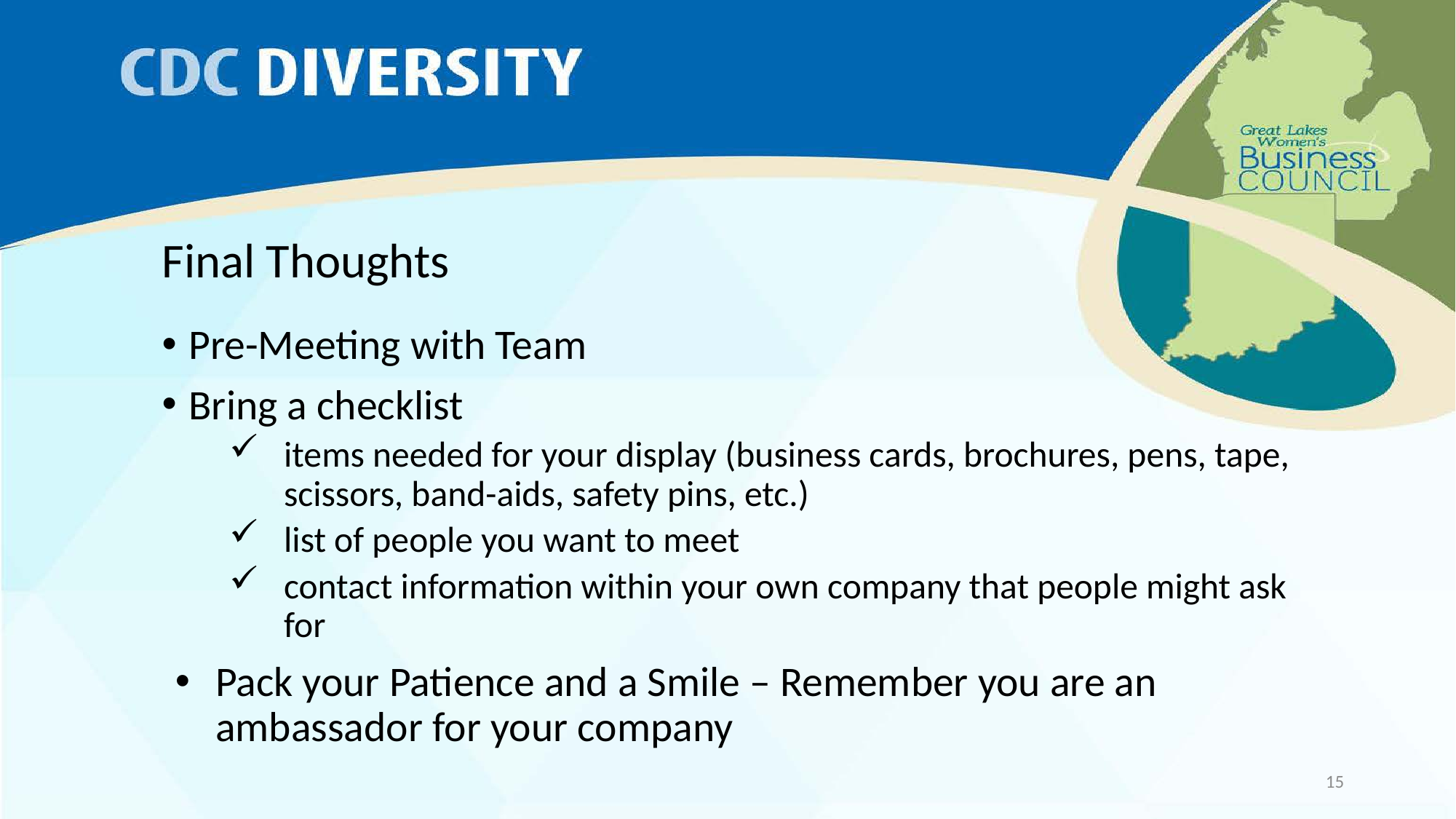

# Final Thoughts
Pre-Meeting with Team
Bring a checklist
items needed for your display (business cards, brochures, pens, tape, scissors, band-aids, safety pins, etc.)
list of people you want to meet
contact information within your own company that people might ask for
Pack your Patience and a Smile – Remember you are an ambassador for your company
15